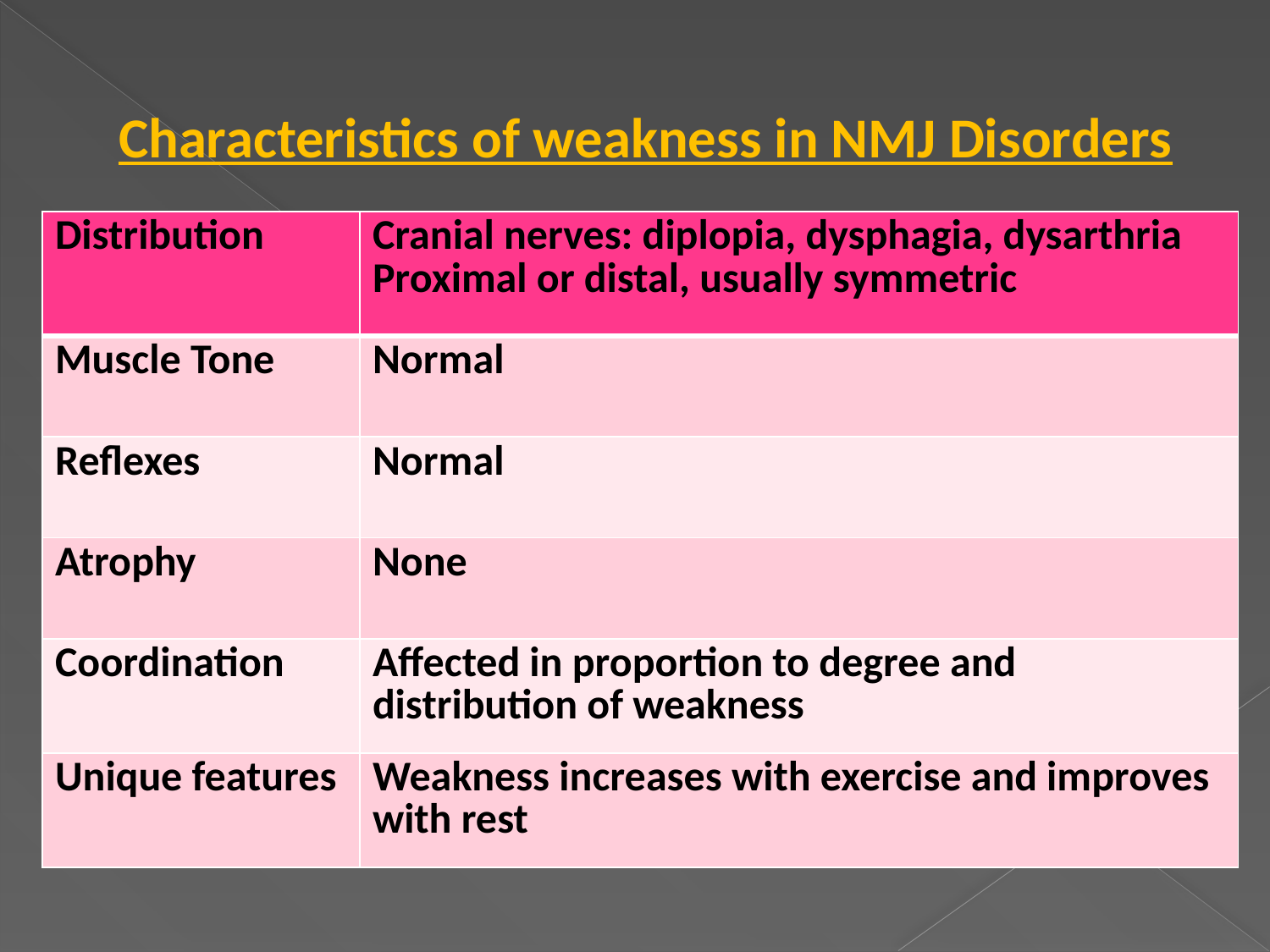

Characteristics of weakness in NMJ Disorders
| Distribution | Cranial nerves: diplopia, dysphagia, dysarthria Proximal or distal, usually symmetric |
| --- | --- |
| Muscle Tone | Normal |
| Reflexes | Normal |
| Atrophy | None |
| Coordination | Affected in proportion to degree and distribution of weakness |
| Unique features | Weakness increases with exercise and improves with rest |